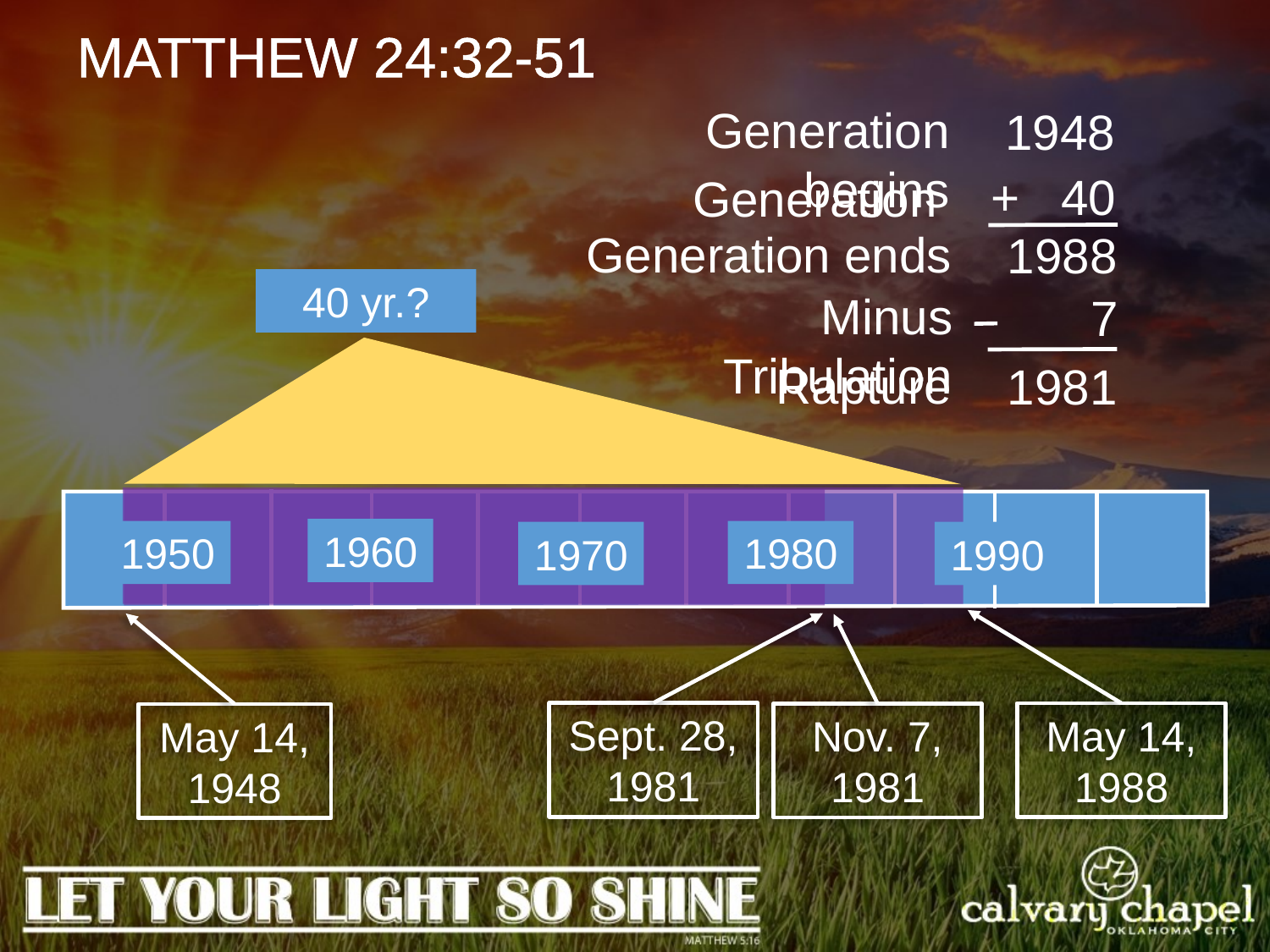

MATTHEW 24:32-51
Generation begins
1948
+   40
Generation
Generation ends
1988
40 yr.?
Minus Tribulation
7

Rapture
1981

1960
1950
1980
1970
1990
Sept. 28, 1981
May 14, 1988
Nov. 7, 1981
May 14, 1948